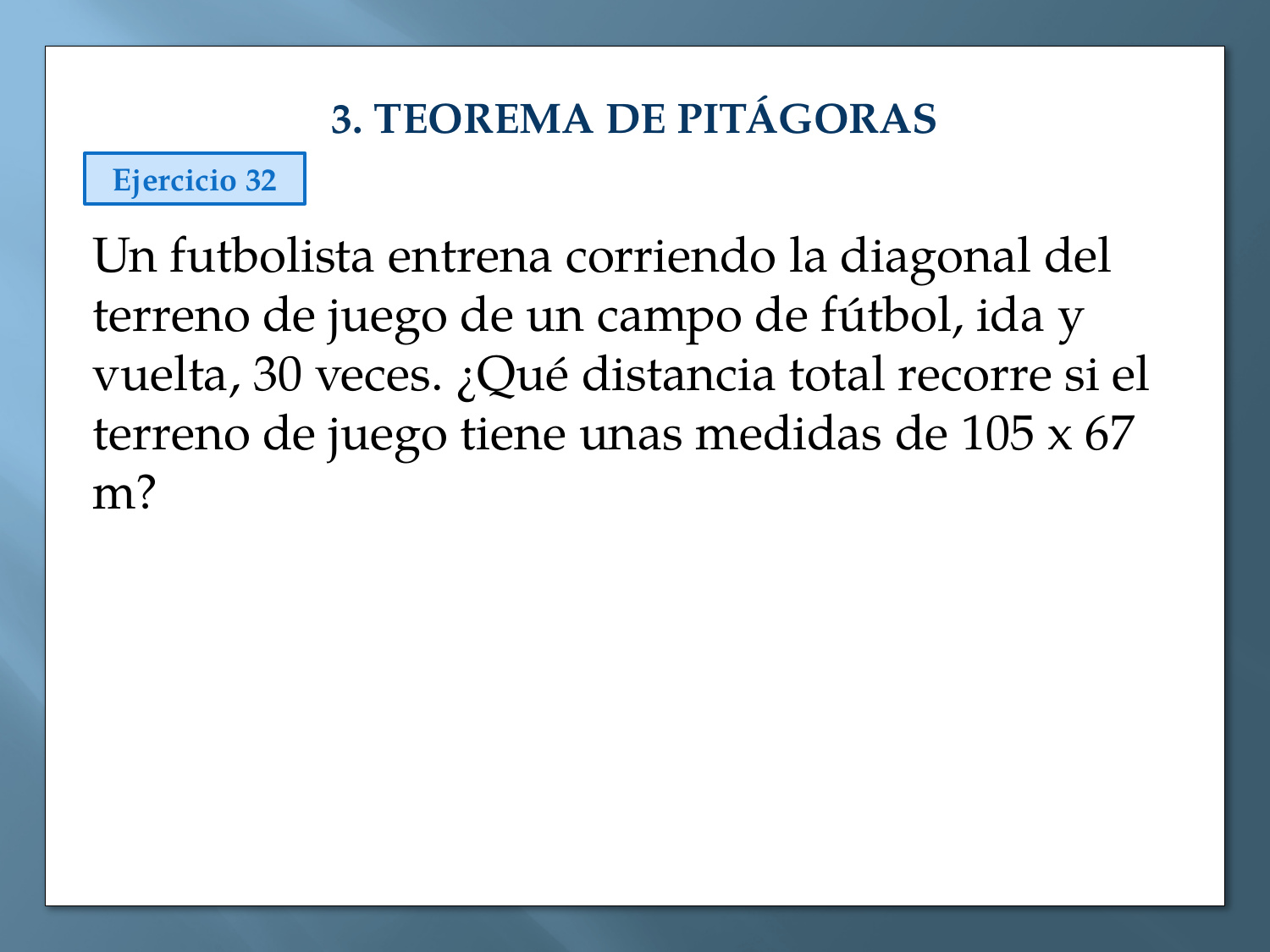

3. TEOREMA DE PITÁGORAS
Ejercicio 32
Un futbolista entrena corriendo la diagonal del terreno de juego de un campo de fútbol, ida y vuelta, 30 veces. ¿Qué distancia total recorre si el terreno de juego tiene unas medidas de 105 x 67 m?